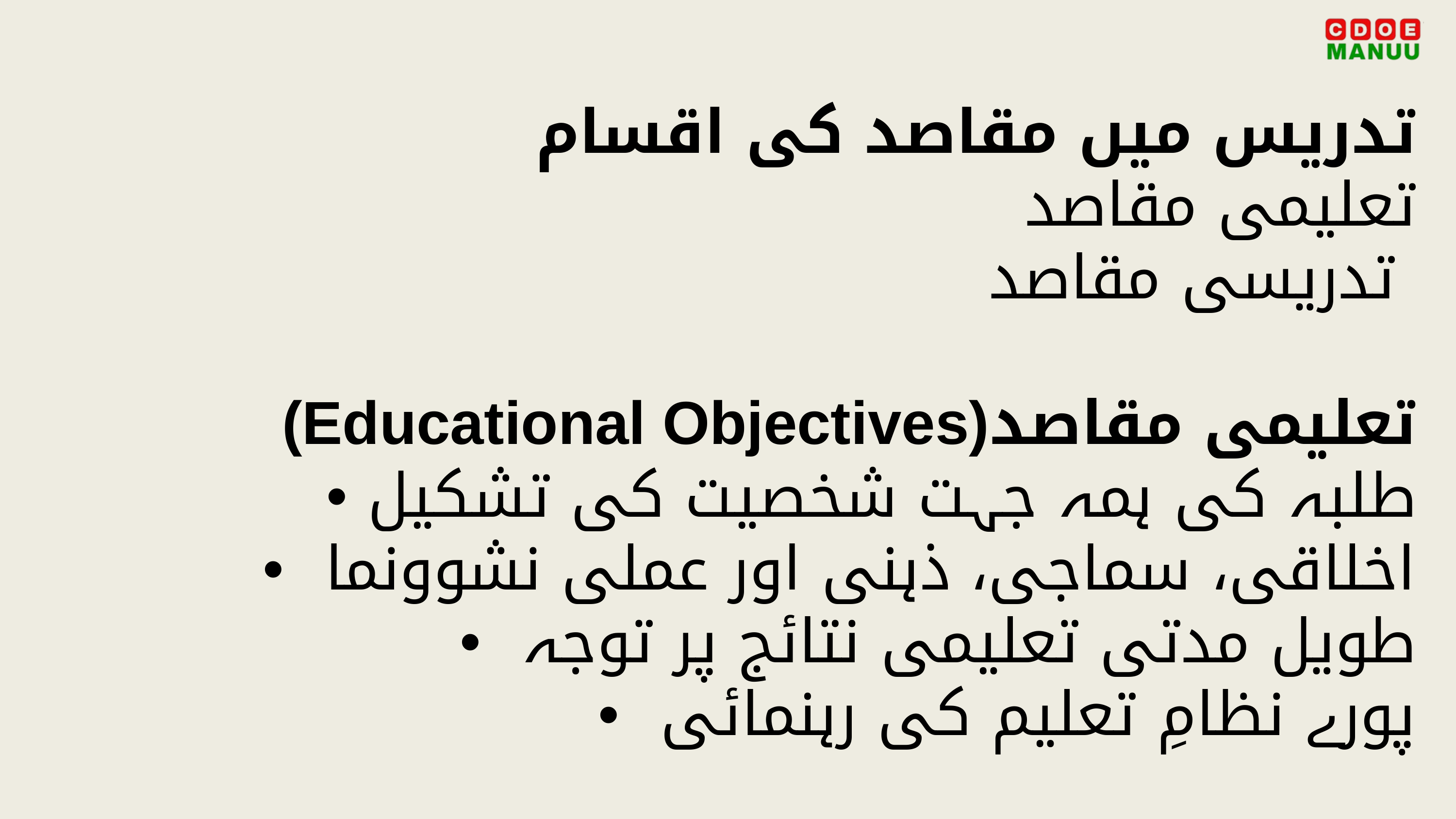

تدریس میں مقاصد کی اقسام
 تعلیمی مقاصد
 تدریسی مقاصد

(Educational Objectives)تعلیمی مقاصد
• طلبہ کی ہمہ جہت شخصیت کی تشکیل
•  اخلاقی، سماجی، ذہنی اور عملی نشوونما
•  طویل مدتی تعلیمی نتائج پر توجہ
•  پورے نظامِ تعلیم کی رہنمائی